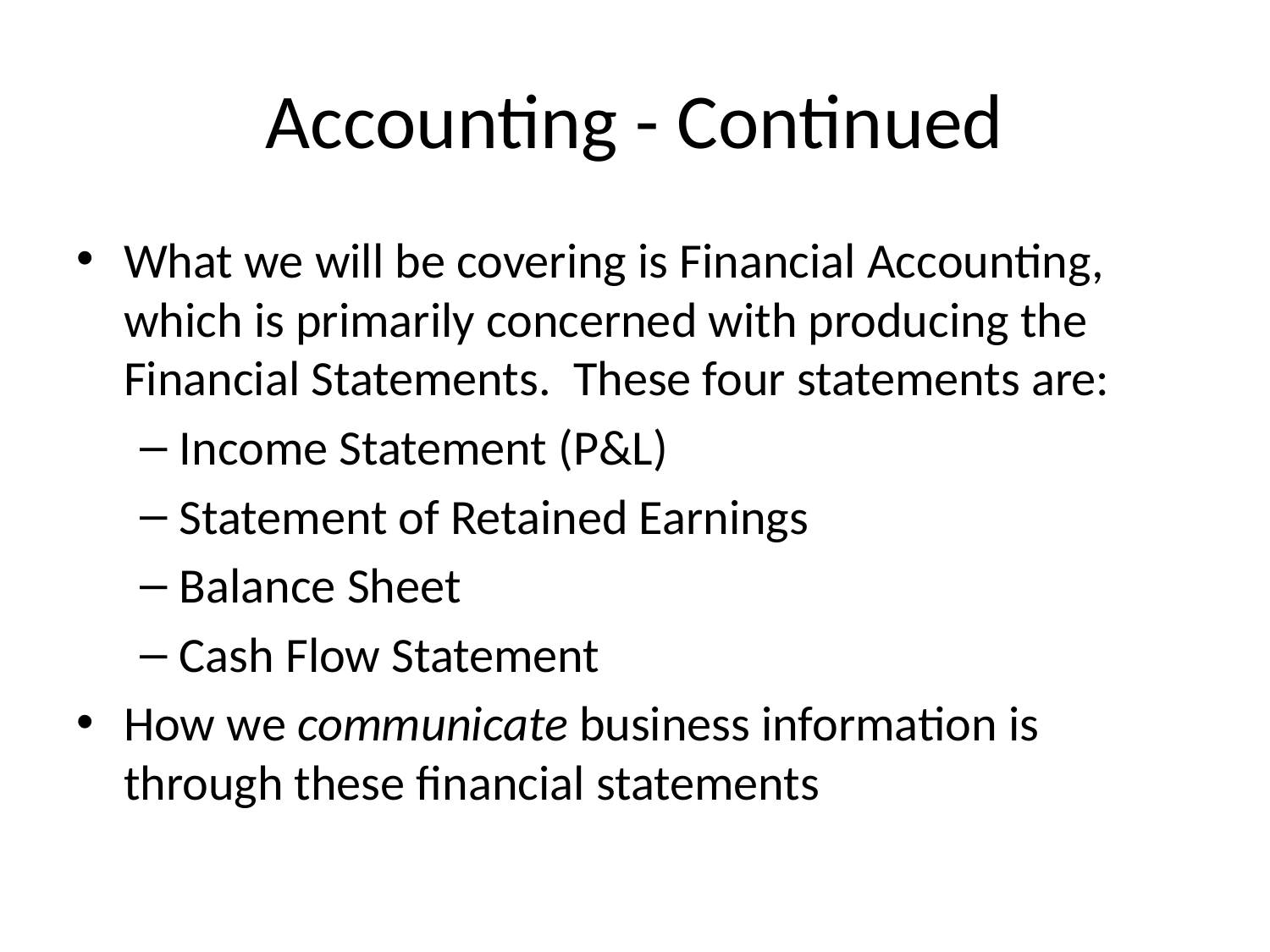

# Accounting - Continued
What we will be covering is Financial Accounting, which is primarily concerned with producing the Financial Statements.  These four statements are:
Income Statement (P&L)
Statement of Retained Earnings
Balance Sheet
Cash Flow Statement
How we communicate business information is through these financial statements